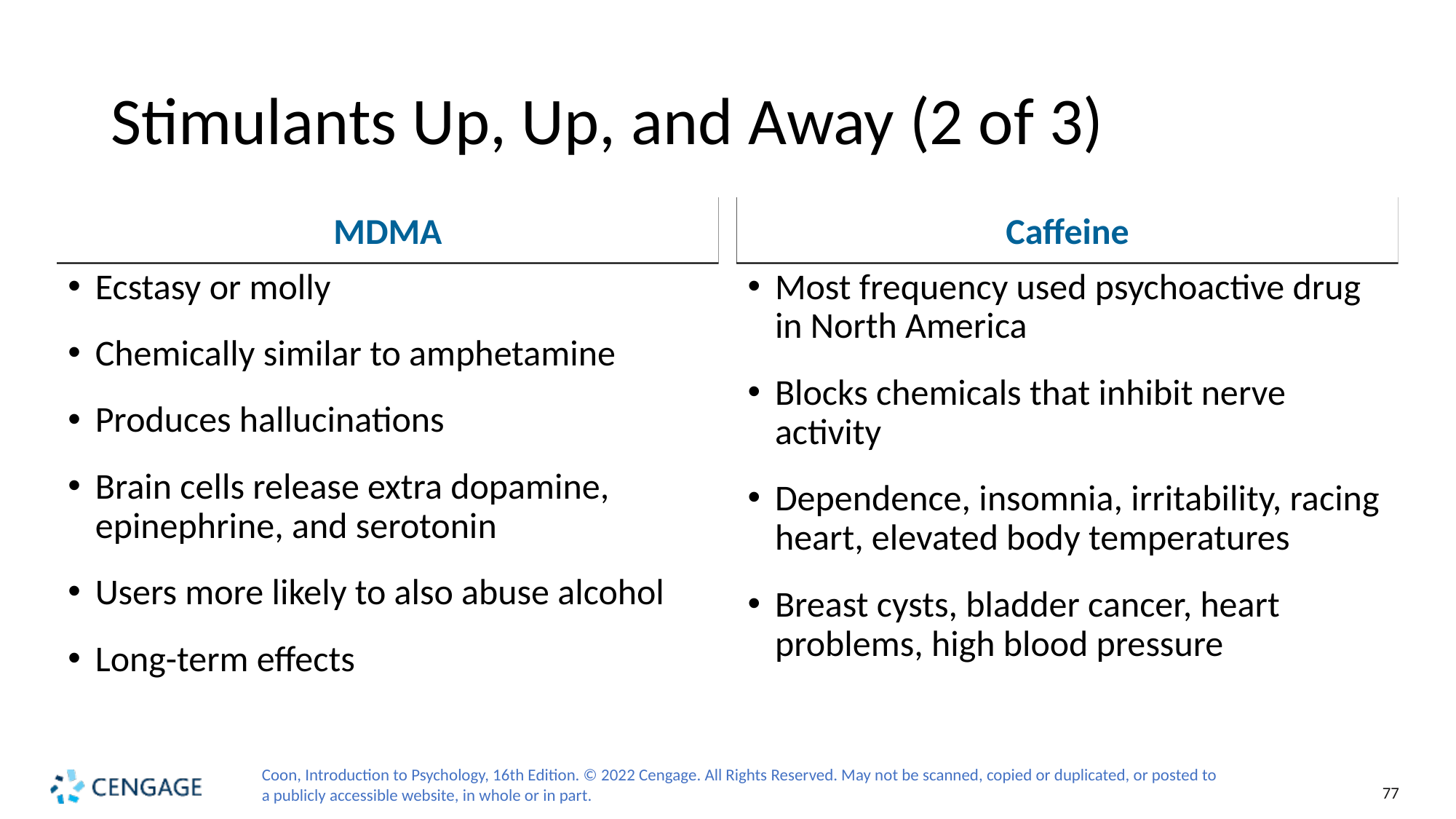

# Stimulants Up, Up, and Away (2 of 3)
MDMA
Caffeine
Ecstasy or molly
Chemically similar to amphetamine
Produces hallucinations
Brain cells release extra dopamine, epinephrine, and serotonin
Users more likely to also abuse alcohol
Long-term effects
Most frequency used psychoactive drug in North America
Blocks chemicals that inhibit nerve activity
Dependence, insomnia, irritability, racing heart, elevated body temperatures
Breast cysts, bladder cancer, heart problems, high blood pressure